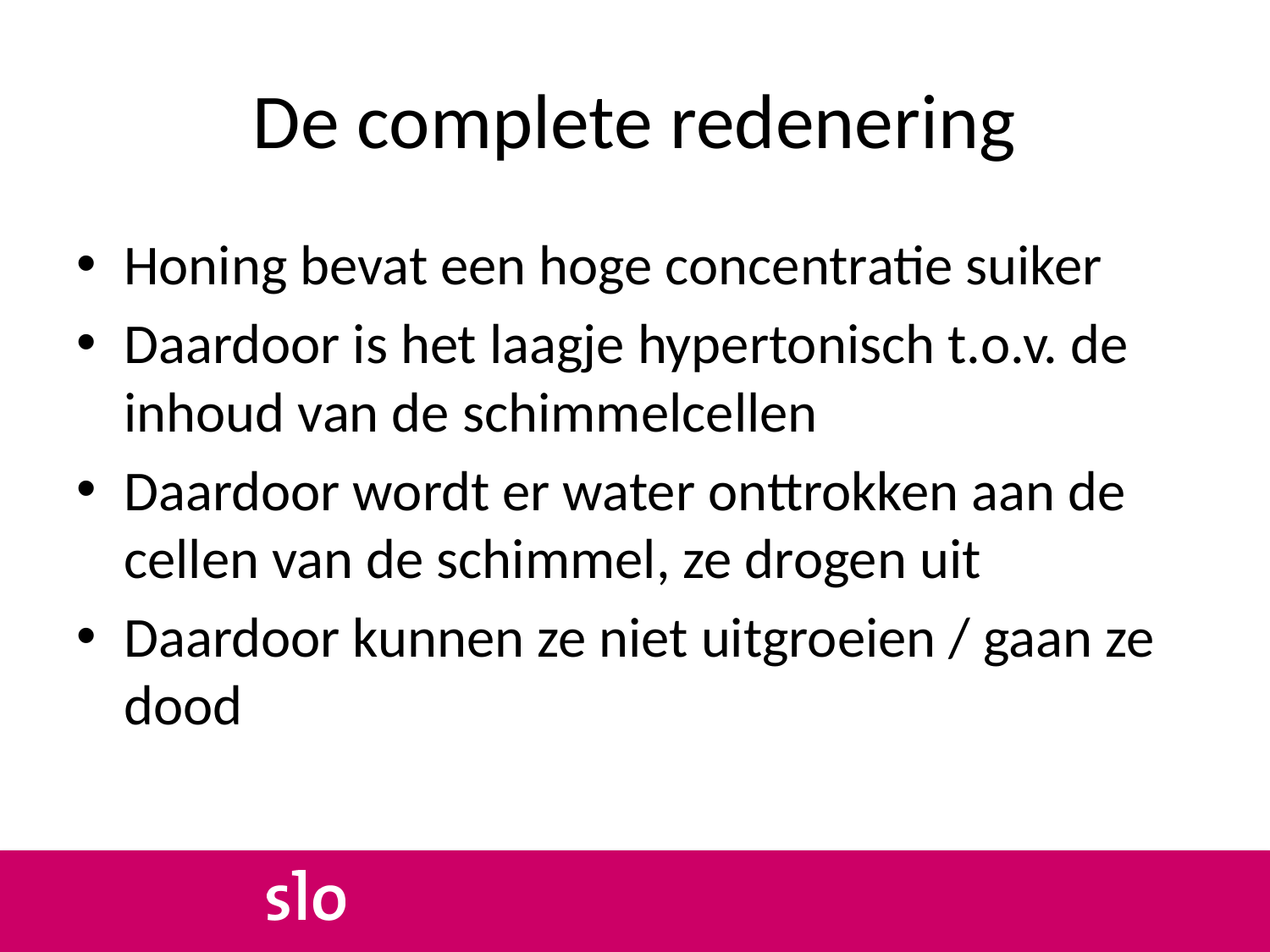

# De complete redenering
Honing bevat een hoge concentratie suiker
Daardoor is het laagje hypertonisch t.o.v. de inhoud van de schimmelcellen
Daardoor wordt er water onttrokken aan de cellen van de schimmel, ze drogen uit
Daardoor kunnen ze niet uitgroeien / gaan ze dood